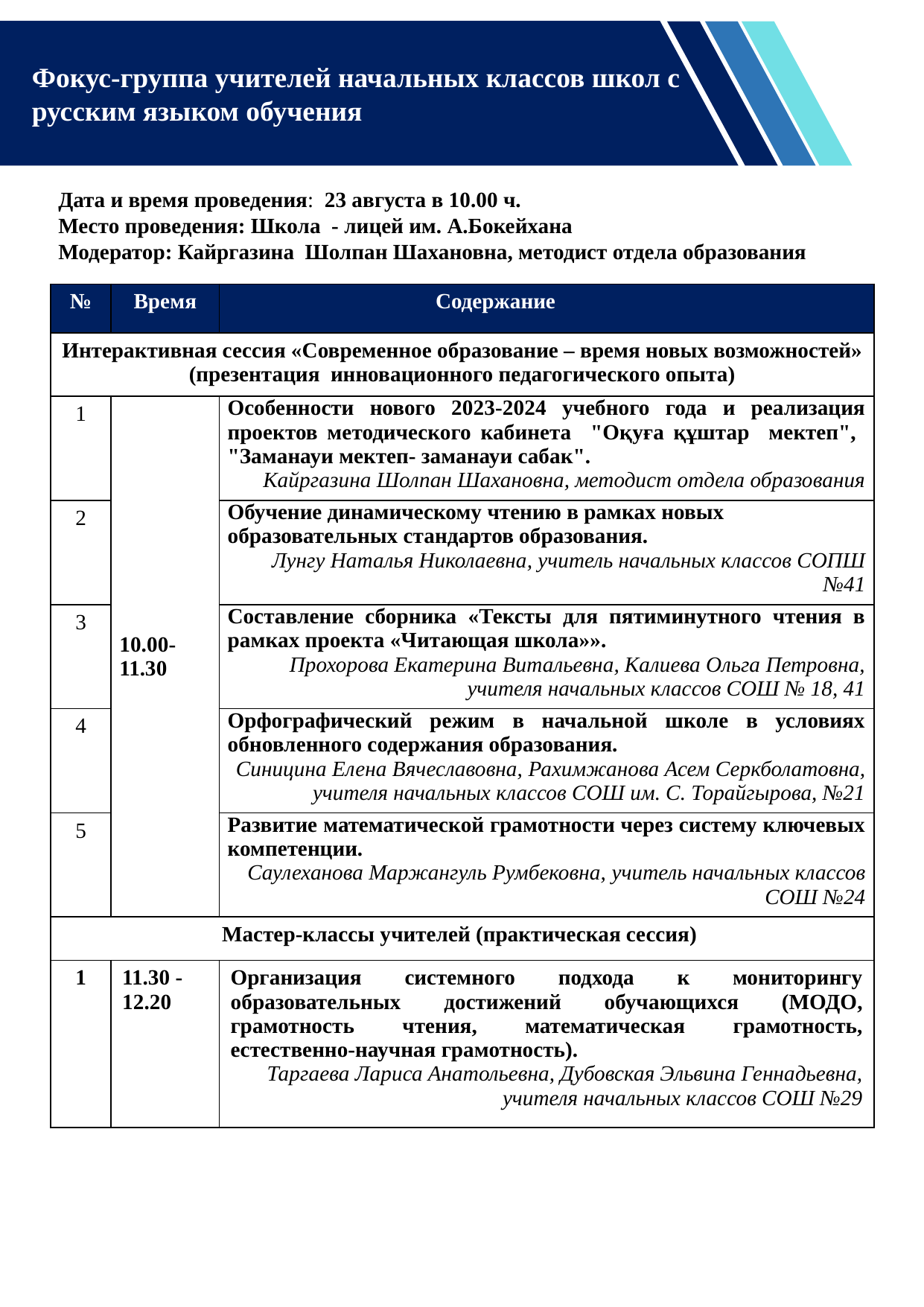

Фокус-группа учителей начальных классов школ с русским языком обучения
Дата и время проведения:  23 августа в 10.00 ч.
Место проведения: Школа  - лицей им. А.Бокейхана
Модератор: Кайргазина  Шолпан Шахановна, методист отдела образования
| № | Время | Содержание |
| --- | --- | --- |
| Интерактивная сессия «Современное образование – время новых возможностей» (презентация инновационного педагогического опыта) |  |  |
| 1 | 10.00-11.30 | Особенности нового 2023-2024 учебного года и реализация проектов методического кабинета "Оқуға құштар мектеп", "Заманауи мектеп- заманауи сабак". Кайргазина Шолпан Шахановна, методист отдела образования |
| 2 |  | Обучение динамическому чтению в рамках новых образовательных стандартов образования. Лунгу Наталья Николаевна, учитель начальных классов СОПШ №41 |
| 3 |  | Составление сборника «Тексты для пятиминутного чтения в рамках проекта «Читающая школа»». Прохорова Екатерина Витальевна, Калиева Ольга Петровна, учителя начальных классов СОШ № 18, 41 |
| 4 |  | Орфографический режим в начальной школе в условиях обновленного содержания образования. Синицина Елена Вячеславовна, Рахимжанова Асем Серкболатовна, учителя начальных классов СОШ им. С. Торайгырова, №21 |
| 5 |  | Развитие математической грамотности через систему ключевых компетенции. Саулеханова Маржангуль Румбековна, учитель начальных классов СОШ №24 |
| Мастер-классы учителей (практическая сессия) |  |  |
| 1 | 11.30 - 12.20 | Организация системного подхода к мониторингу образовательных достижений обучающихся (МОДО, грамотность чтения, математическая грамотность, естественно-научная грамотность). Таргаева Лариса Анатольевна, Дубовская Эльвина Геннадьевна, учителя начальных классов СОШ №29 |